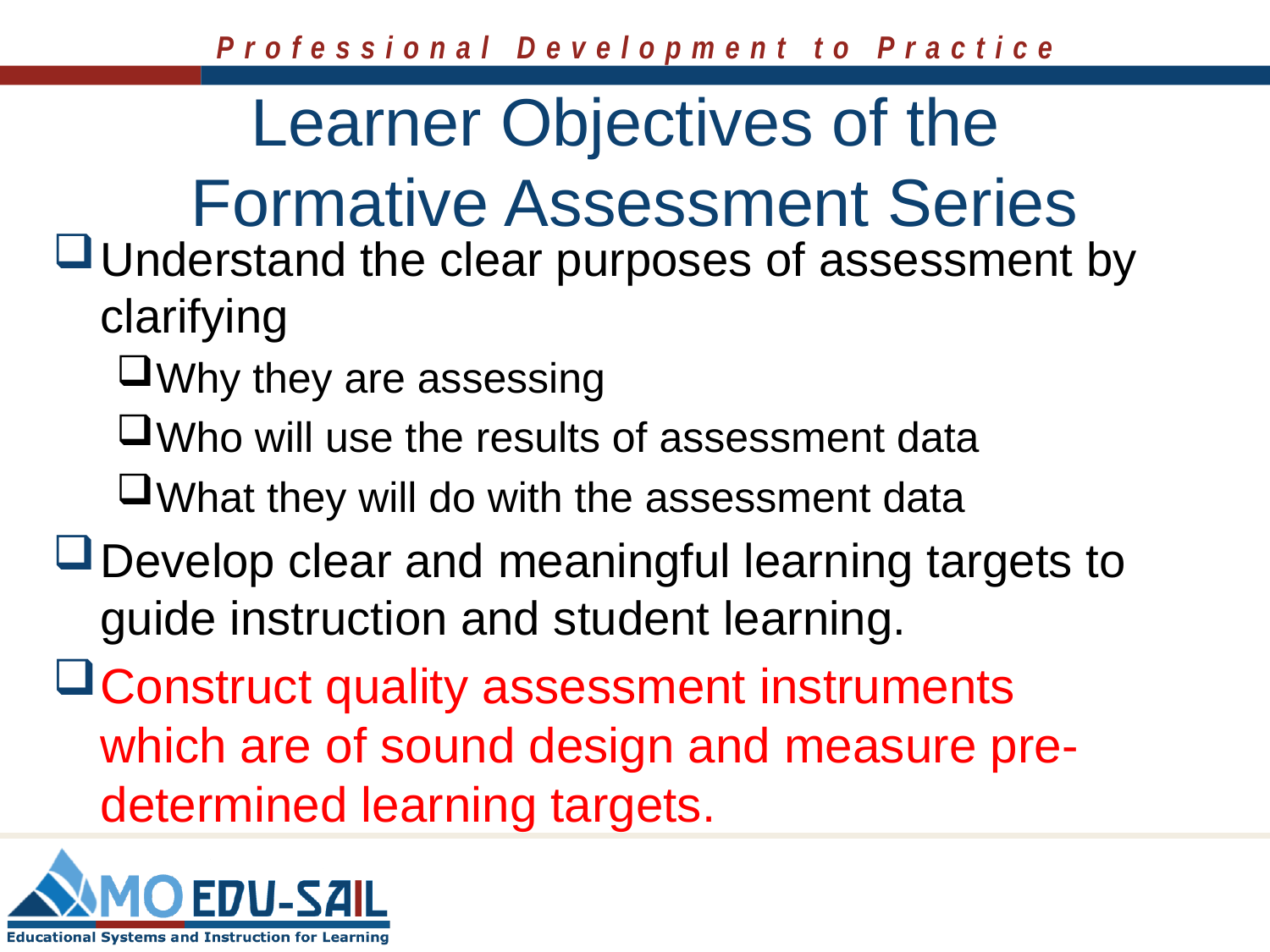

# Learner Objectives of the Formative Assessment Series
Understand the clear purposes of assessment by clarifying
Why they are assessing
Who will use the results of assessment data
What they will do with the assessment data
Develop clear and meaningful learning targets to guide instruction and student learning.
Construct quality assessment instruments which are of sound design and measure pre-determined learning targets.